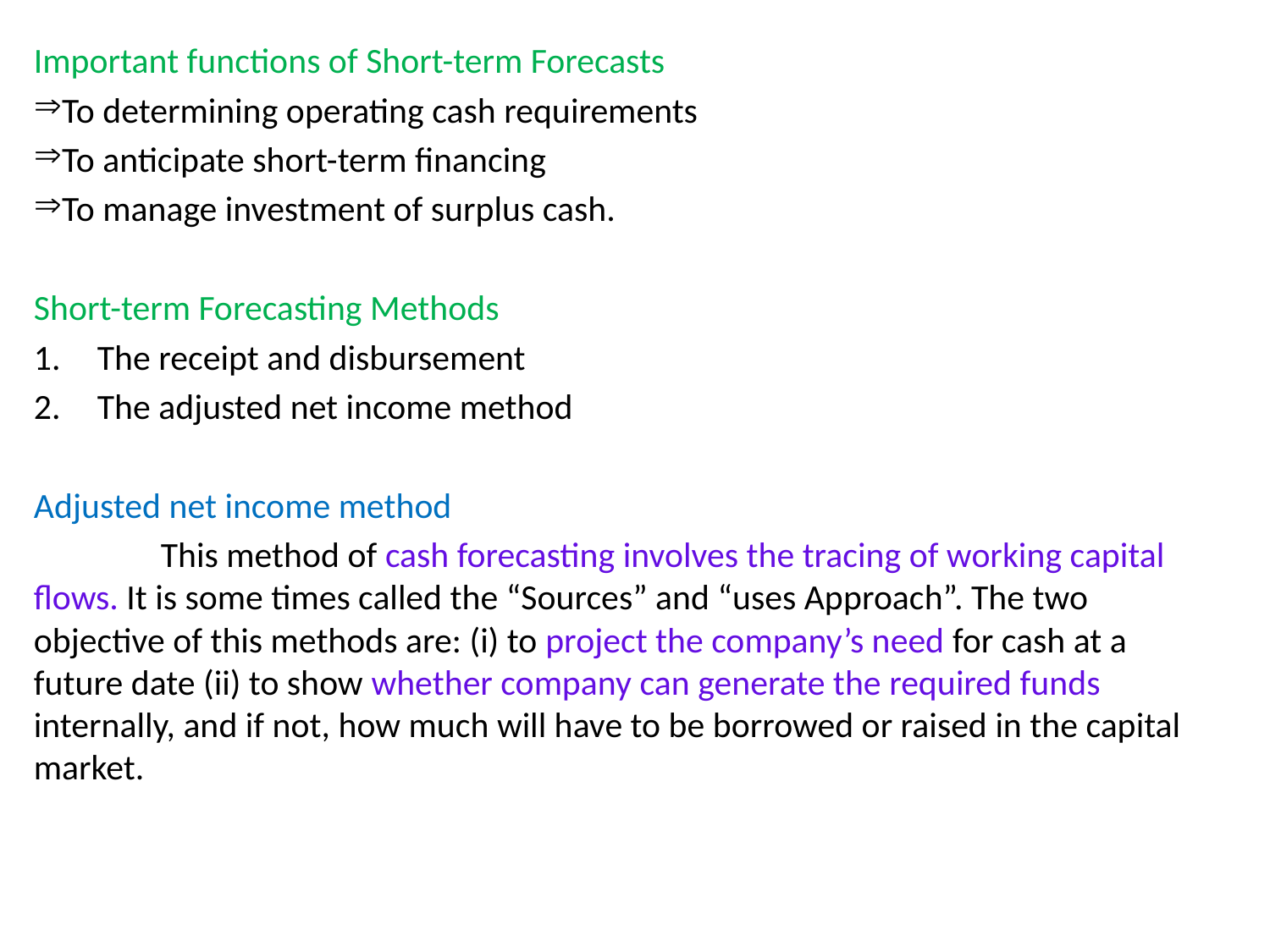

Important functions of Short-term Forecasts
To determining operating cash requirements
To anticipate short-term financing
To manage investment of surplus cash.

Short-term Forecasting Methods
The receipt and disbursement
The adjusted net income method

Adjusted net income method
	This method of cash forecasting involves the tracing of working capital flows. It is some times called the “Sources” and “uses Approach”. The two objective of this methods are: (i) to project the company’s need for cash at a future date (ii) to show whether company can generate the required funds internally, and if not, how much will have to be borrowed or raised in the capital market.